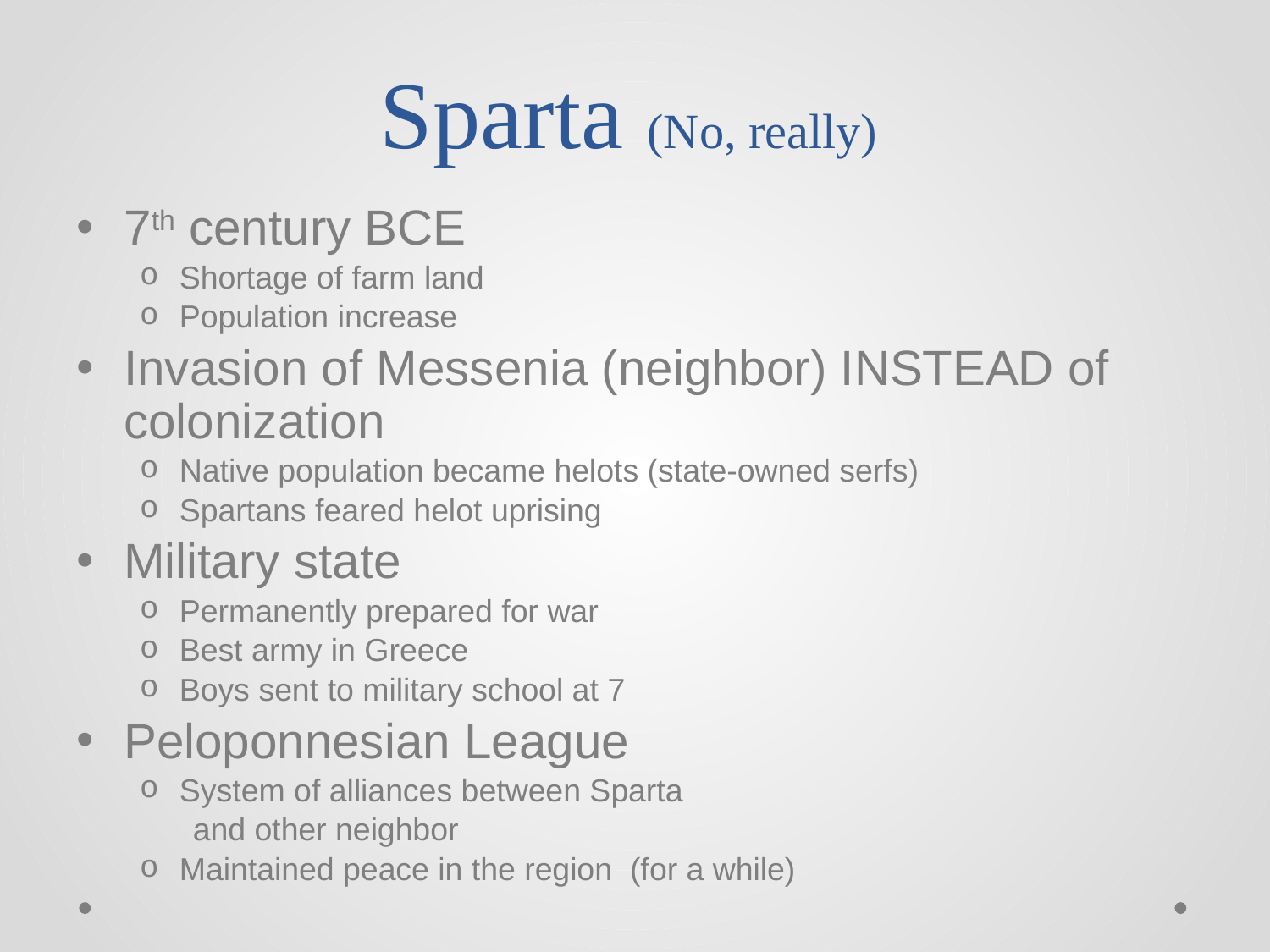

# Sparta (No, really)
7th century BCE
Shortage of farm land
Population increase
Invasion of Messenia (neighbor) INSTEAD of colonization
Native population became helots (state-owned serfs)
Spartans feared helot uprising
Military state
Permanently prepared for war
Best army in Greece
Boys sent to military school at 7
Peloponnesian League
System of alliances between Sparta
      and other neighbor
Maintained peace in the region  (for a while)